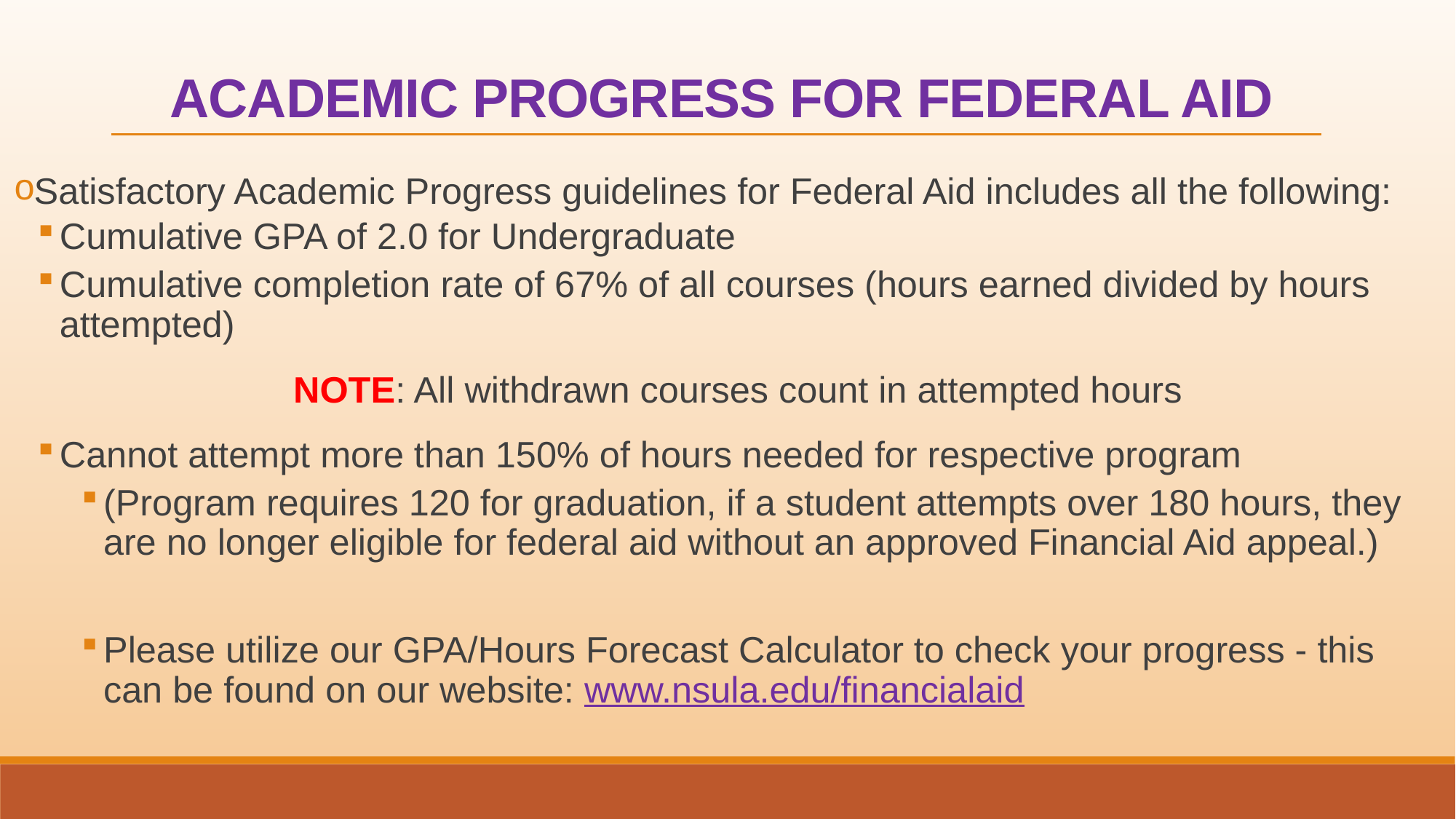

ACADEMIC PROGRESS FOR FEDERAL AID
Satisfactory Academic Progress guidelines for Federal Aid includes all the following:
Cumulative GPA of 2.0 for Undergraduate
Cumulative completion rate of 67% of all courses (hours earned divided by hours attempted)

NOTE: All withdrawn courses count in attempted hours

Cannot attempt more than 150% of hours needed for respective program
(Program requires 120 for graduation, if a student attempts over 180 hours, they are no longer eligible for federal aid without an approved Financial Aid appeal.)

Please utilize our GPA/Hours Forecast Calculator to check your progress - this can be found on our website: www.nsula.edu/financialaid